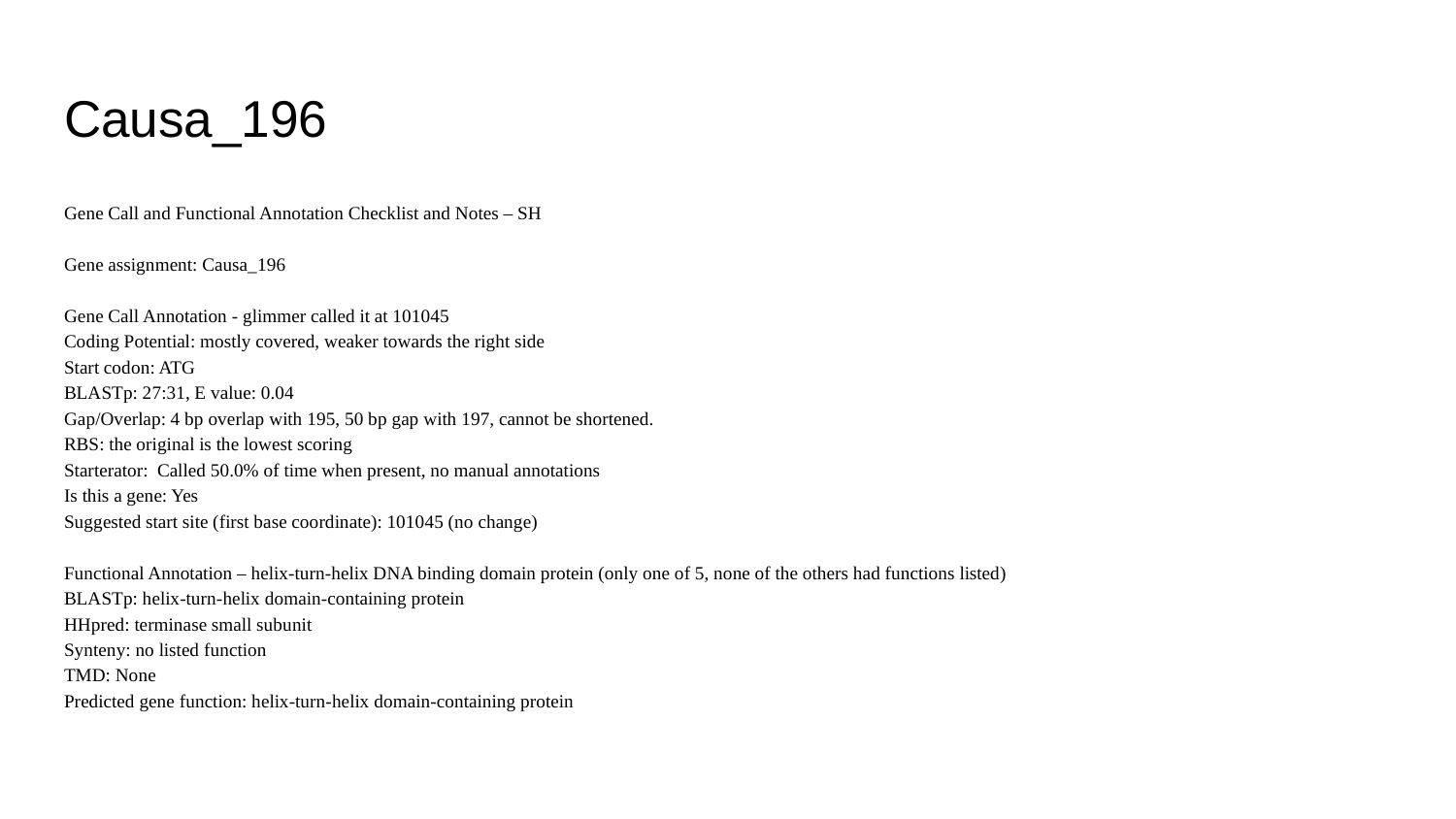

# Causa_196
Gene Call and Functional Annotation Checklist and Notes – SH

Gene assignment: Causa_196

Gene Call Annotation - glimmer called it at 101045
Coding Potential: mostly covered, weaker towards the right side
Start codon: ATG
BLASTp: 27:31, E value: 0.04
Gap/Overlap: 4 bp overlap with 195, 50 bp gap with 197, cannot be shortened.
RBS: the original is the lowest scoring
Starterator:  Called 50.0% of time when present, no manual annotations
Is this a gene: Yes
Suggested start site (first base coordinate): 101045 (no change)

Functional Annotation – helix-turn-helix DNA binding domain protein (only one of 5, none of the others had functions listed)
BLASTp: helix-turn-helix domain-containing protein
HHpred: terminase small subunit
Synteny: no listed function
TMD: None
Predicted gene function: helix-turn-helix domain-containing protein